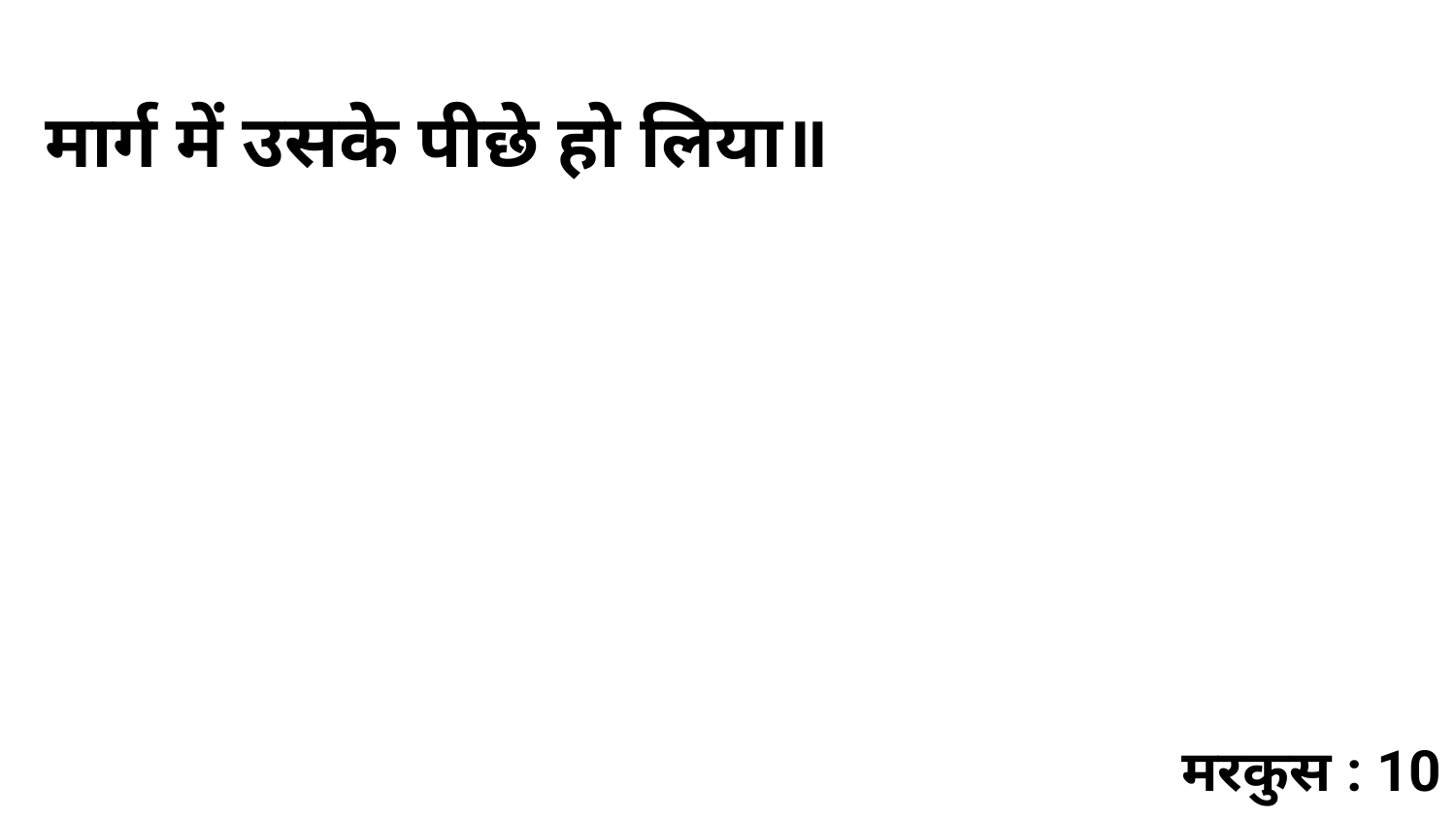

मार्ग में उसके पीछे हो लिया॥
मरकुस : 10